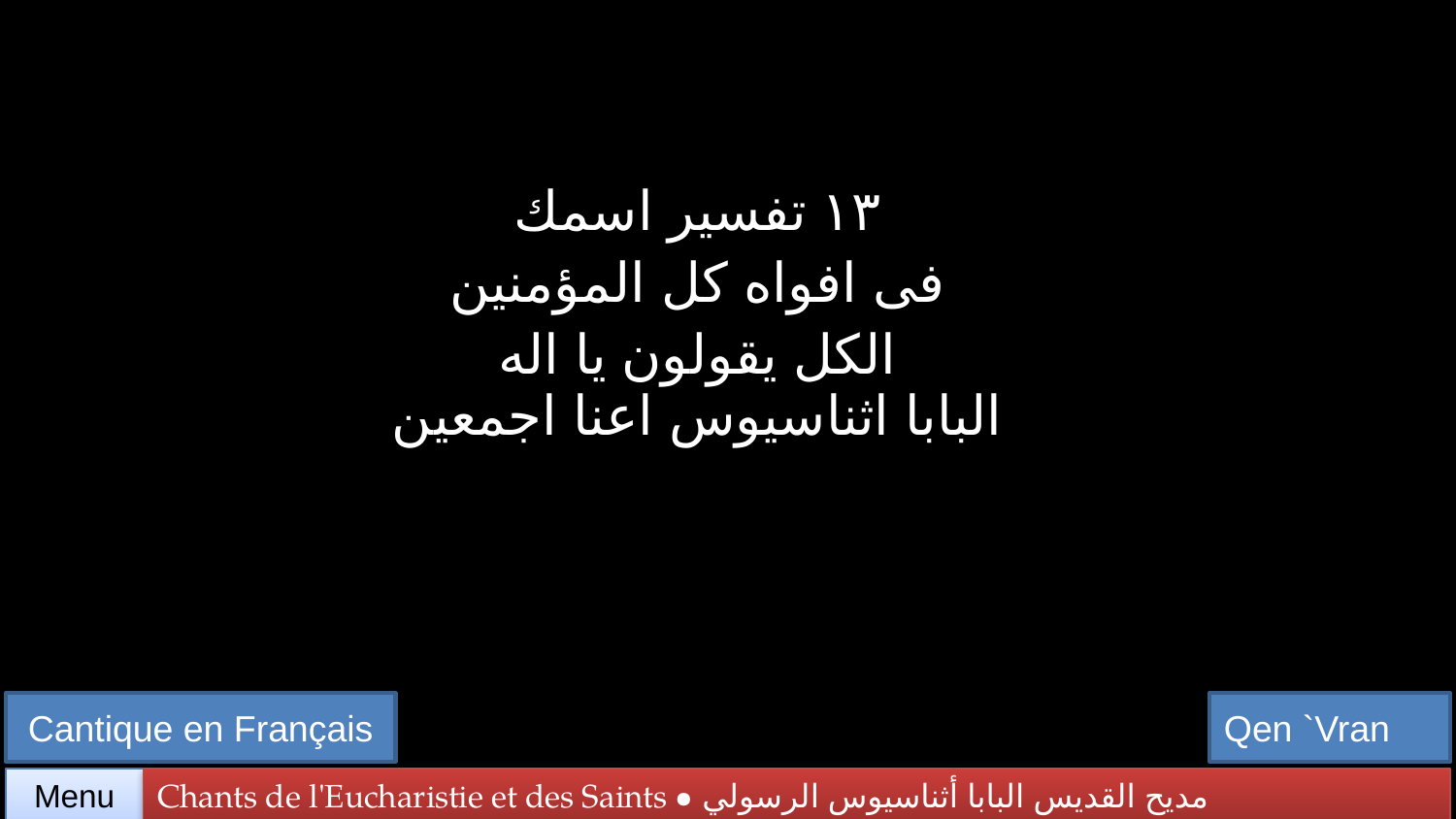

| ١٣ تفسير اسمك فى افواه كل المؤمنين الكل يقولون يا اله البابا اثناسيوس اعنا اجمعين |
| --- |

Cantique en Français
Qen `Vran
Chants de l'Eucharistie et des Saints • مديح القديس البابا أثناسيوس الرسولي
Menu